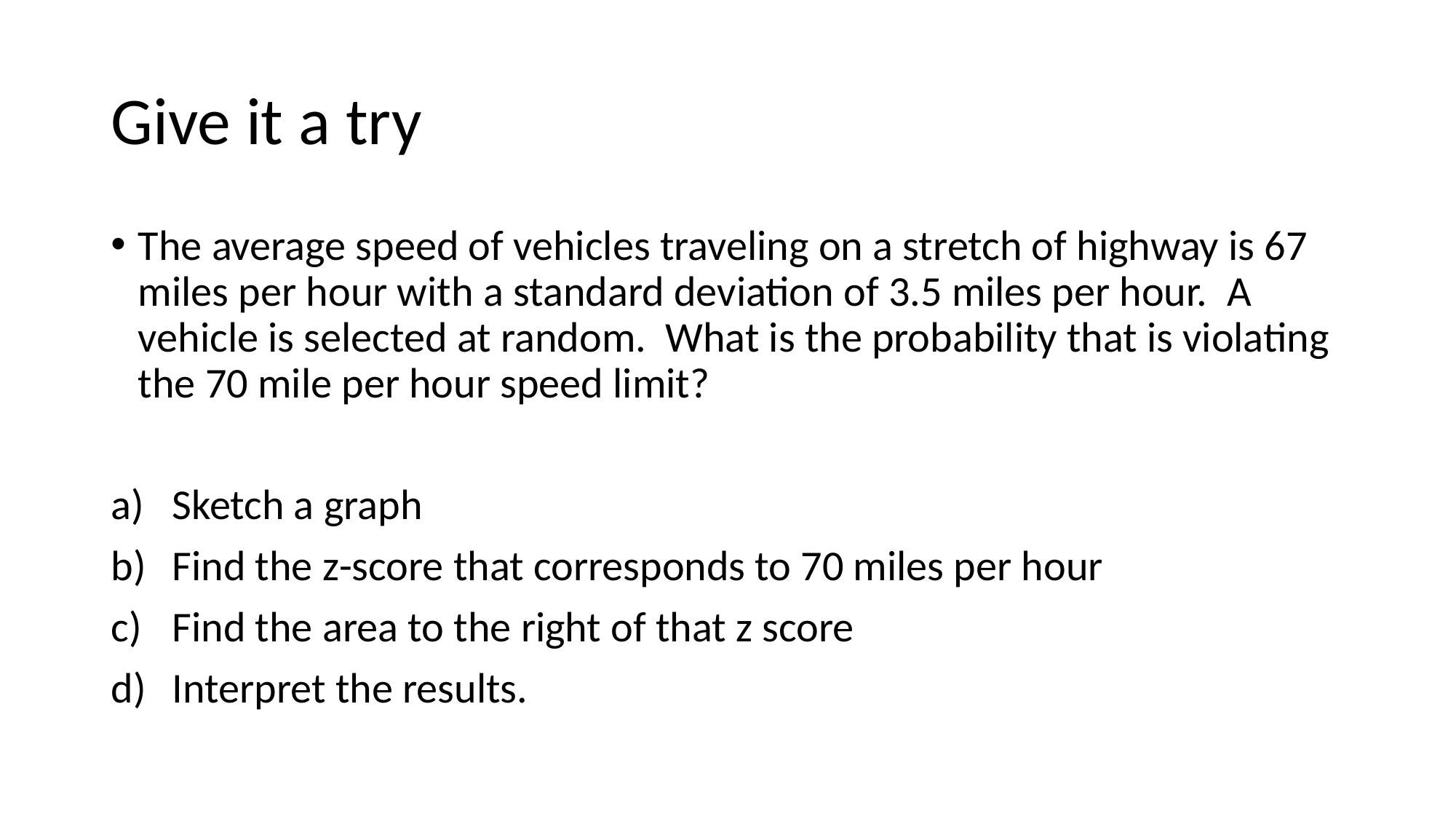

# Give it a try
The average speed of vehicles traveling on a stretch of highway is 67 miles per hour with a standard deviation of 3.5 miles per hour.  A vehicle is selected at random.  What is the probability that is violating the 70 mile per hour speed limit?

Sketch a graph
Find the z-score that corresponds to 70 miles per hour
Find the area to the right of that z score
Interpret the results.